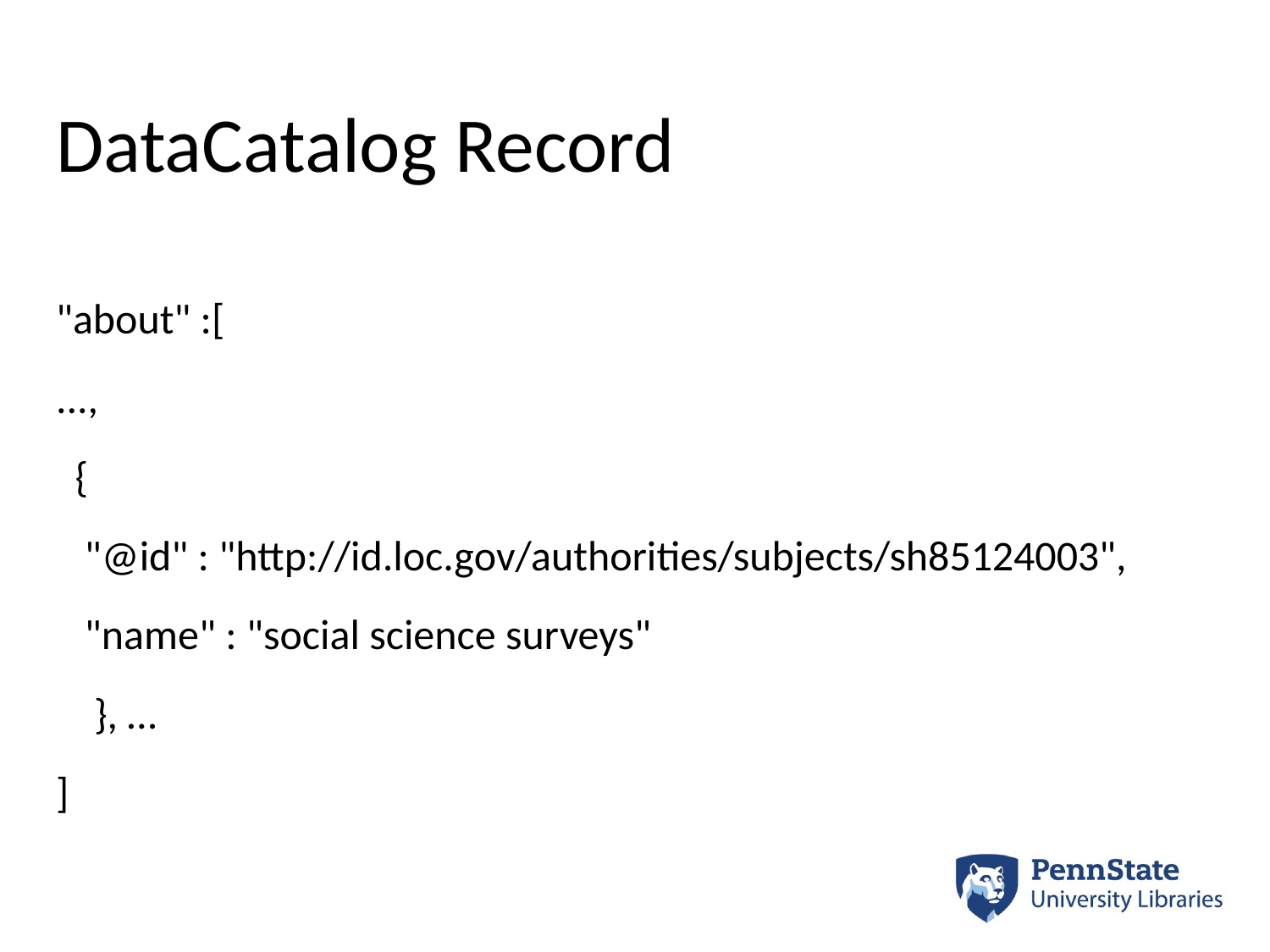

# DataCatalog Record
"about" :[
...,
  {
   "@id" : "http://id.loc.gov/authorities/subjects/sh85124003",
   "name" : "social science surveys"
    }, …
]